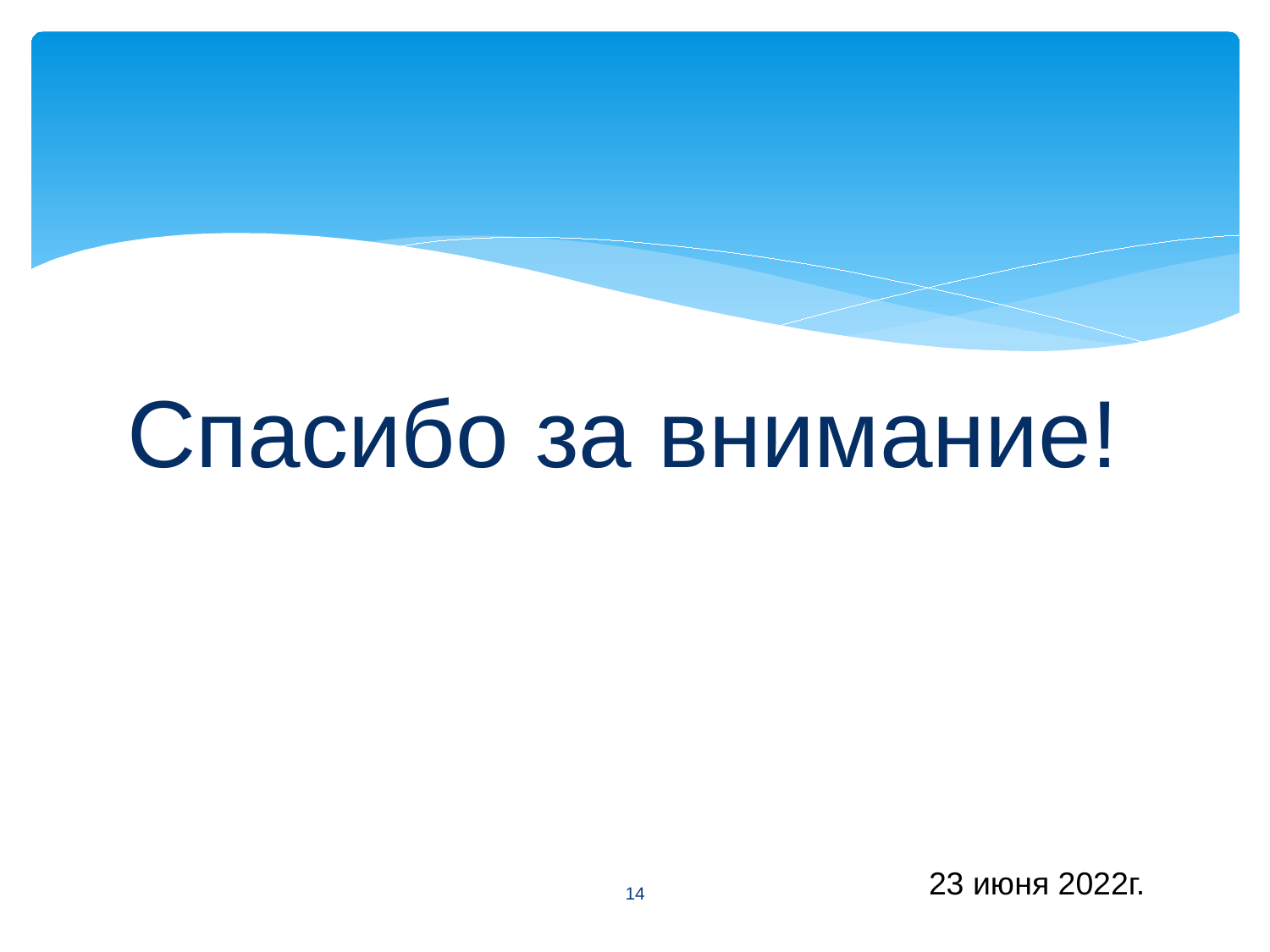

Спасибо за внимание!
23 июня 2022г.
14